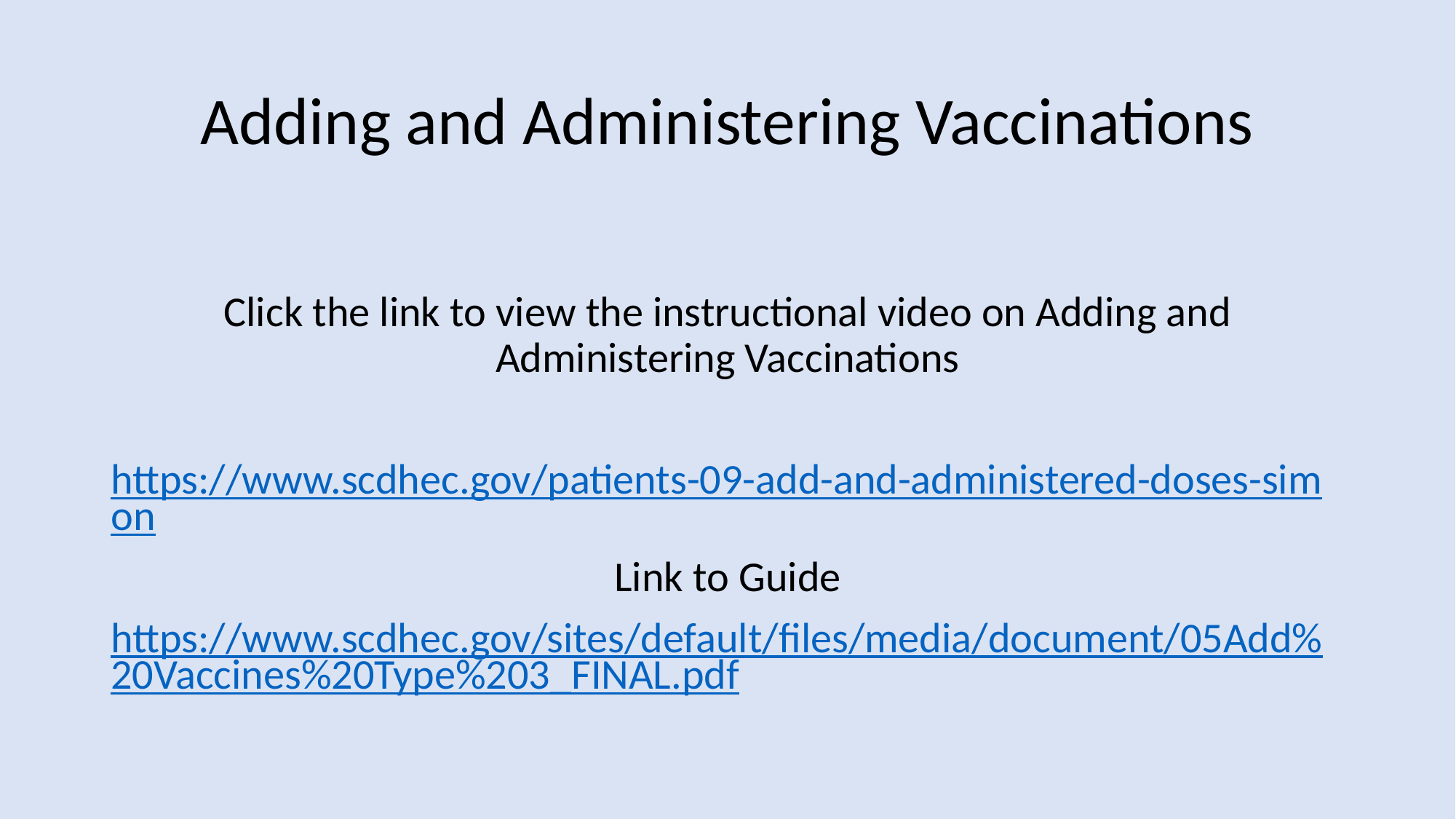

# Adding and Administering Vaccinations

Click the link to view the instructional video on Adding and Administering Vaccinations

https://www.scdhec.gov/patients-09-add-and-administered-doses-simon
Link to Guide
https://www.scdhec.gov/sites/default/files/media/document/05Add%20Vaccines%20Type%203_FINAL.pdf